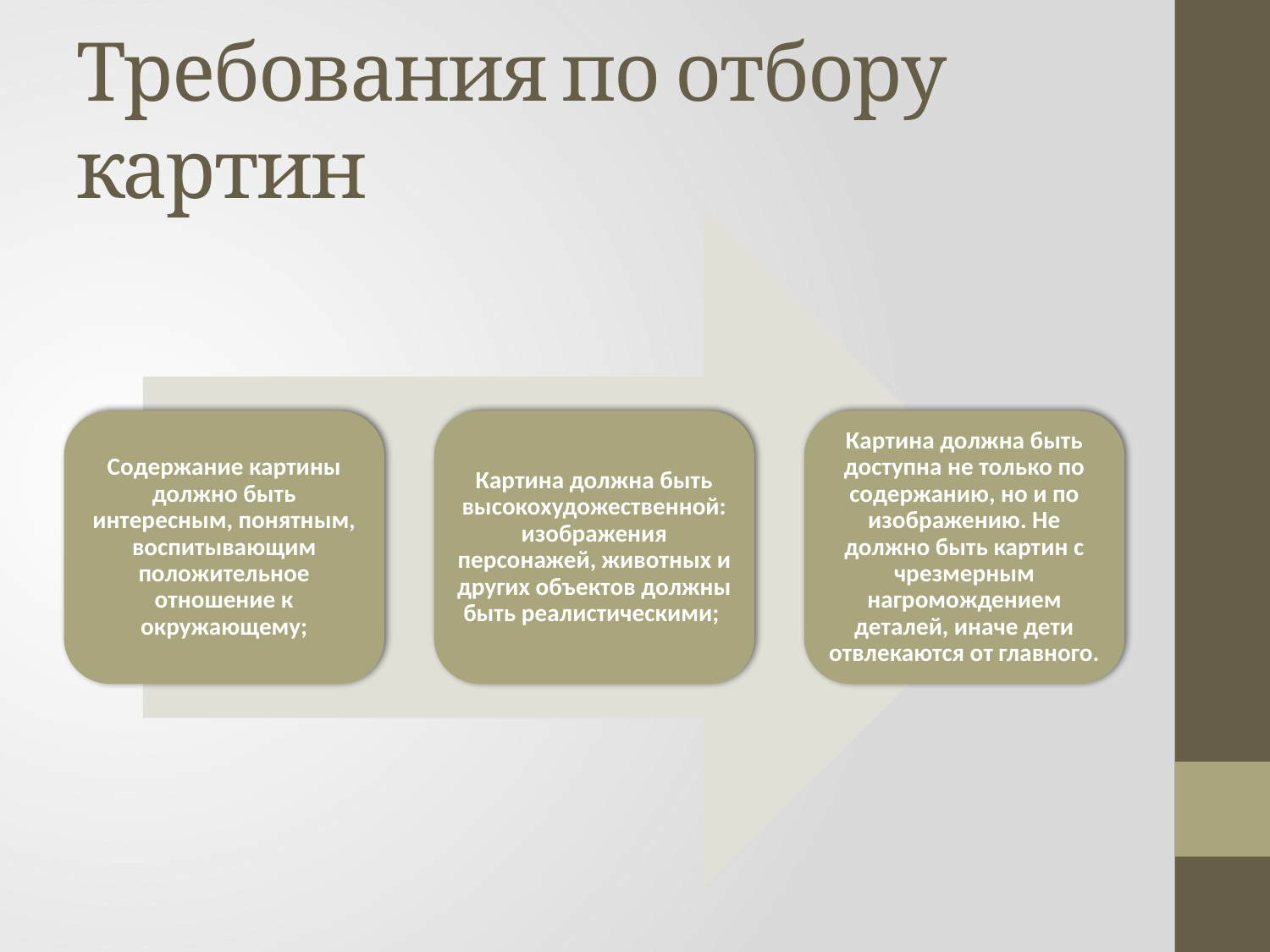

# Требования по отбору картин
Содержание картины должно быть интересным, понятным, воспитывающим положительное отношение к окружающему;
Картина должна быть высокохудожественной: изображения персонажей, животных и других объектов должны быть реалистическими;
Картина должна быть доступна не только по содержанию, но и по изображению. Не должно быть картин с чрезмерным нагромождением деталей, иначе дети отвлекаются от главного.